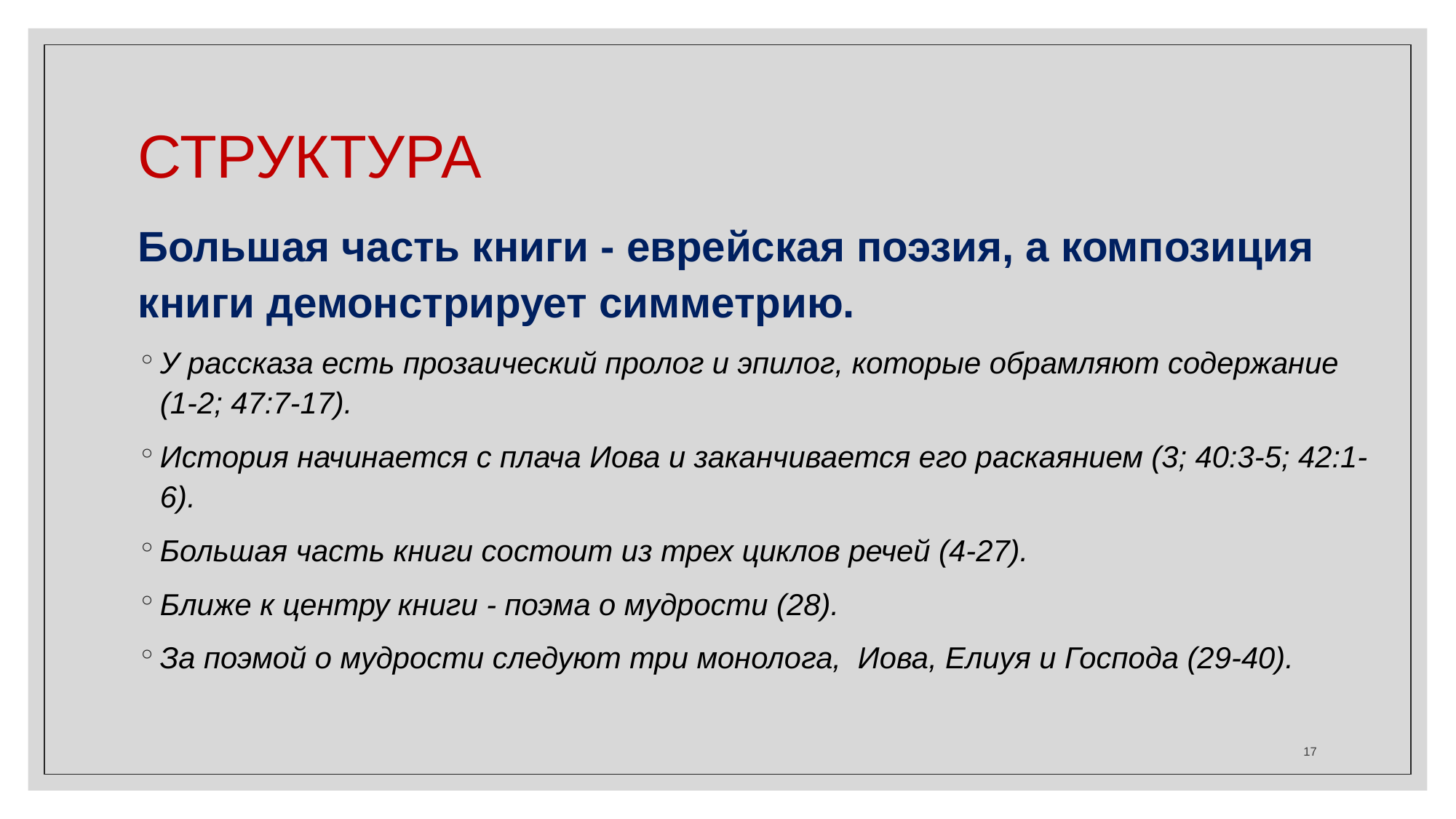

СТРУКТУРА
Большая часть книги - еврейская поэзия, а композиция книги демонстрирует симметрию.
У рассказа есть прозаический пролог и эпилог, которые обрамляют содержание (1-2; 47:7-17).
История начинается с плача Иова и заканчивается его раскаянием (3; 40:3-5; 42:1-6).
Большая часть книги состоит из трех циклов речей (4-27).
Ближе к центру книги - поэма о мудрости (28).
За поэмой о мудрости следуют три монолога,  Иова, Елиуя и Господа (29-40).
17